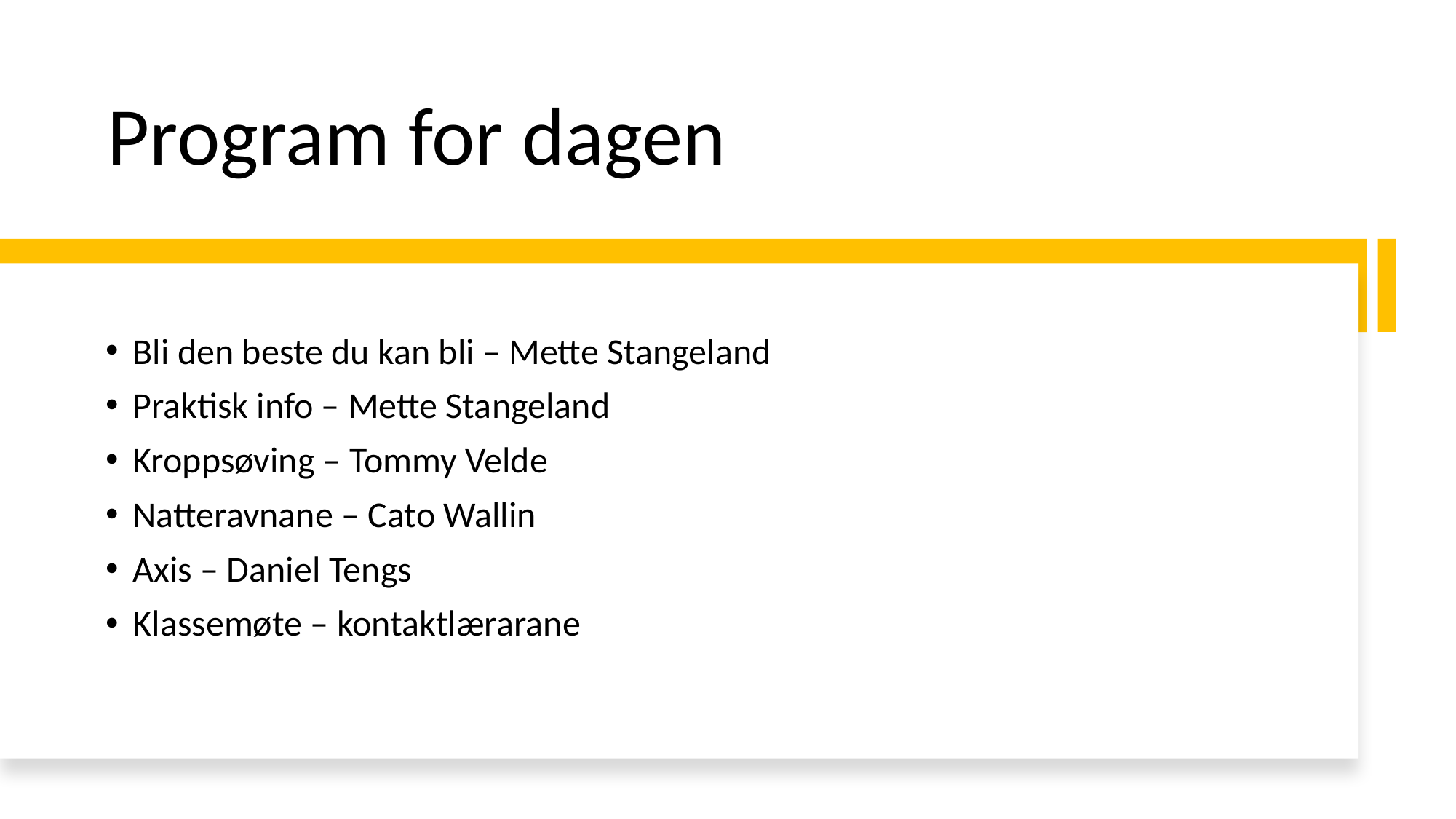

# Program for dagen

Bli den beste du kan bli – Mette Stangeland
Praktisk info – Mette Stangeland
Kroppsøving – Tommy Velde
Natteravnane – Cato Wallin
Axis – Daniel Tengs
Klassemøte – kontaktlærarane